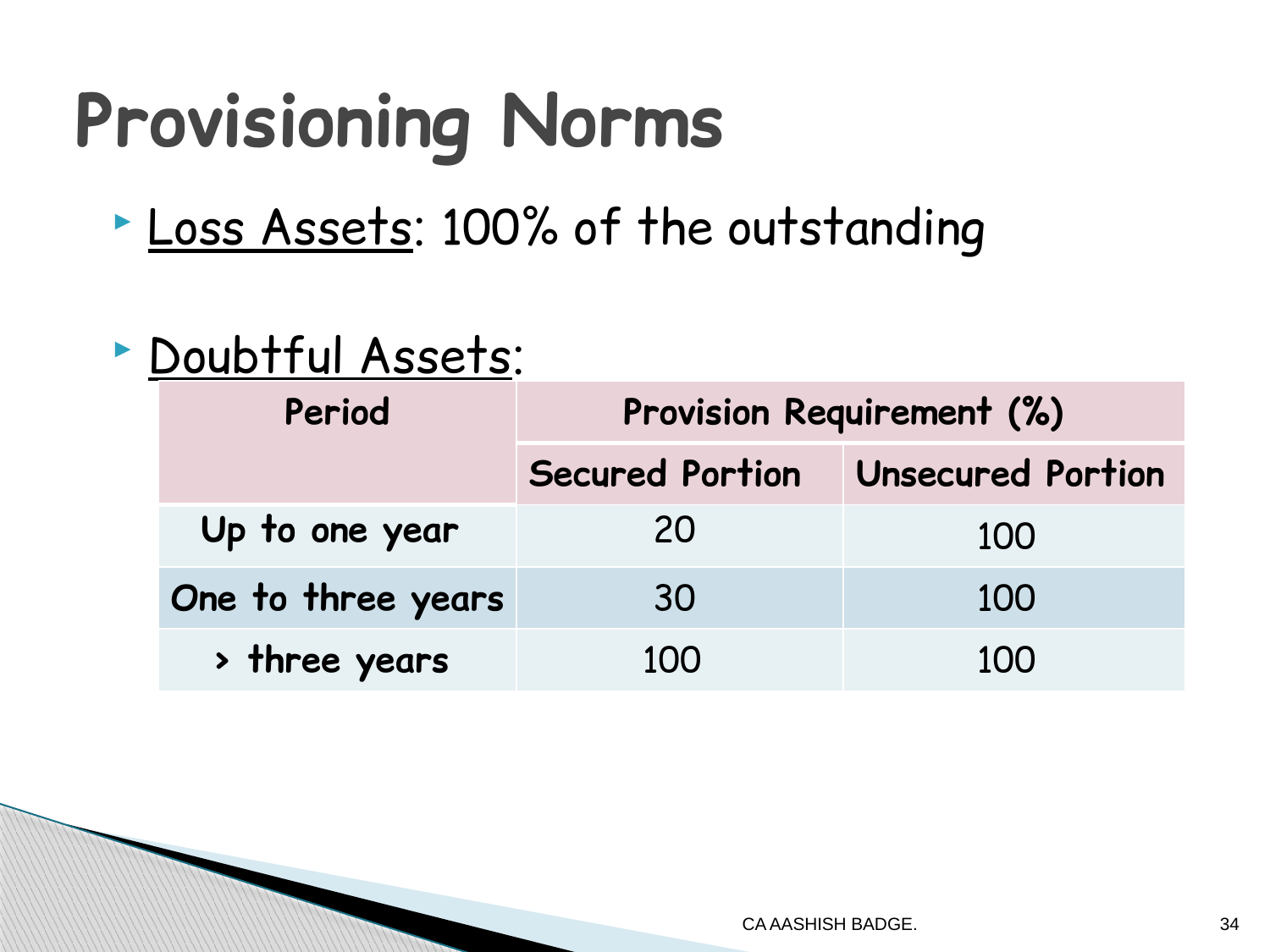

# Provisioning Norms
Loss Assets: 100% of the outstanding

Doubtful Assets:

| Period | Provision Requirement (%) |  |
| --- | --- | --- |
|  | Secured Portion | Unsecured Portion |
| Up to one year | 20 | 100 |
| One to three years | 30 | 100 |
| > three years | 100 | 100 |
CA AASHISH BADGE.
34